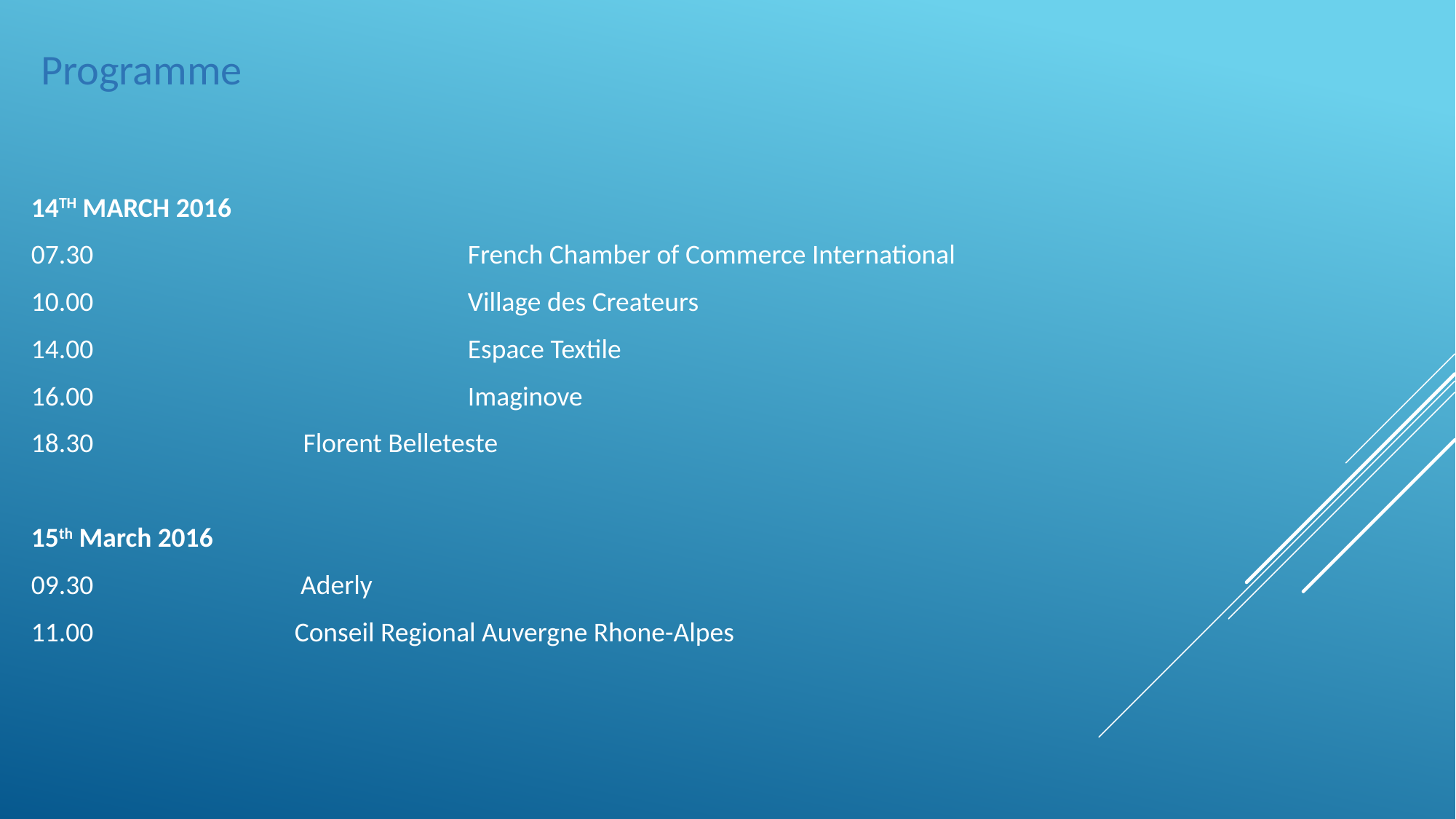

Programme

14TH MARCH 2016
07.30				French Chamber of Commerce International
10.00				Village des Createurs
14.00				Espace Textile
16.00				Imaginove
18.30                                  Florent Belleteste

15th March 2016
09.30	                          Aderly
11.00	                         Conseil Regional Auvergne Rhone-Alpes